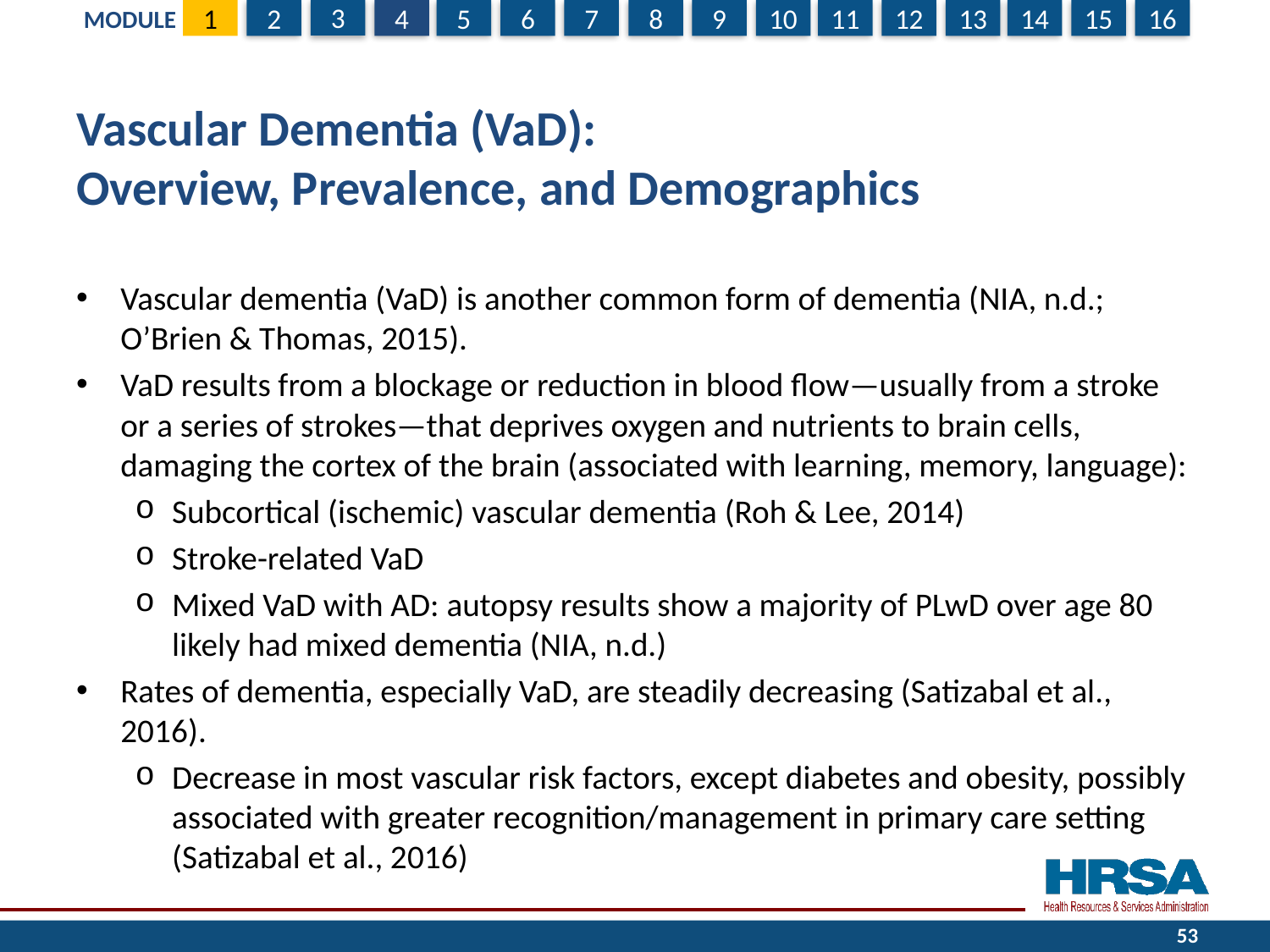

# Vascular Dementia (VaD): Overview, Prevalence, and Demographics
Vascular dementia (VaD) is another common form of dementia (NIA, n.d.; O’Brien & Thomas, 2015).
VaD results from a blockage or reduction in blood flow—usually from a stroke or a series of strokes—that deprives oxygen and nutrients to brain cells, damaging the cortex of the brain (associated with learning, memory, language):
Subcortical (ischemic) vascular dementia (Roh & Lee, 2014)
Stroke-related VaD
Mixed VaD with AD: autopsy results show a majority of PLwD over age 80 likely had mixed dementia (NIA, n.d.)
Rates of dementia, especially VaD, are steadily decreasing (Satizabal et al., 2016).
Decrease in most vascular risk factors, except diabetes and obesity, possibly associated with greater recognition/management in primary care setting (Satizabal et al., 2016)